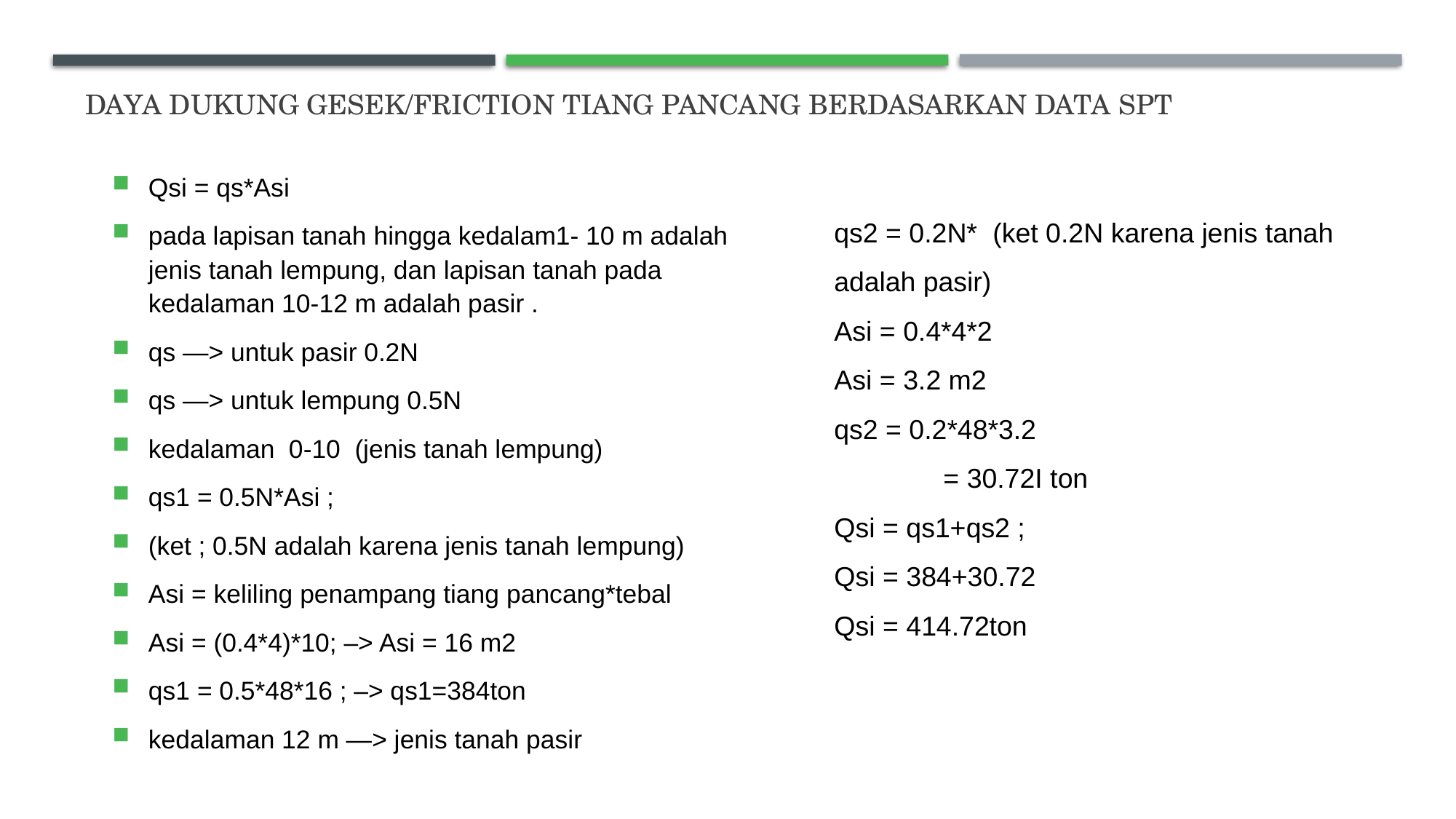

# Daya dukung Gesek/Friction tiang pancang berdasarkan data SPT
Qsi = qs*Asi
pada lapisan tanah hingga kedalam1- 10 m adalah jenis tanah lempung, dan lapisan tanah pada kedalaman 10-12 m adalah pasir .
qs —> untuk pasir 0.2N
qs —> untuk lempung 0.5N
kedalaman  0-10  (jenis tanah lempung)
qs1 = 0.5N*Asi ;
(ket ; 0.5N adalah karena jenis tanah lempung)
Asi = keliling penampang tiang pancang*tebal
Asi = (0.4*4)*10; –> Asi = 16 m2
qs1 = 0.5*48*16 ; –> qs1=384ton
kedalaman 12 m —> jenis tanah pasir

qs2 = 0.2N*  (ket 0.2N karena jenis tanah adalah pasir)
Asi = 0.4*4*2
Asi = 3.2 m2
qs2 = 0.2*48*3.2
	= 30.72I ton
Qsi = qs1+qs2 ;
Qsi = 384+30.72
Qsi = 414.72ton